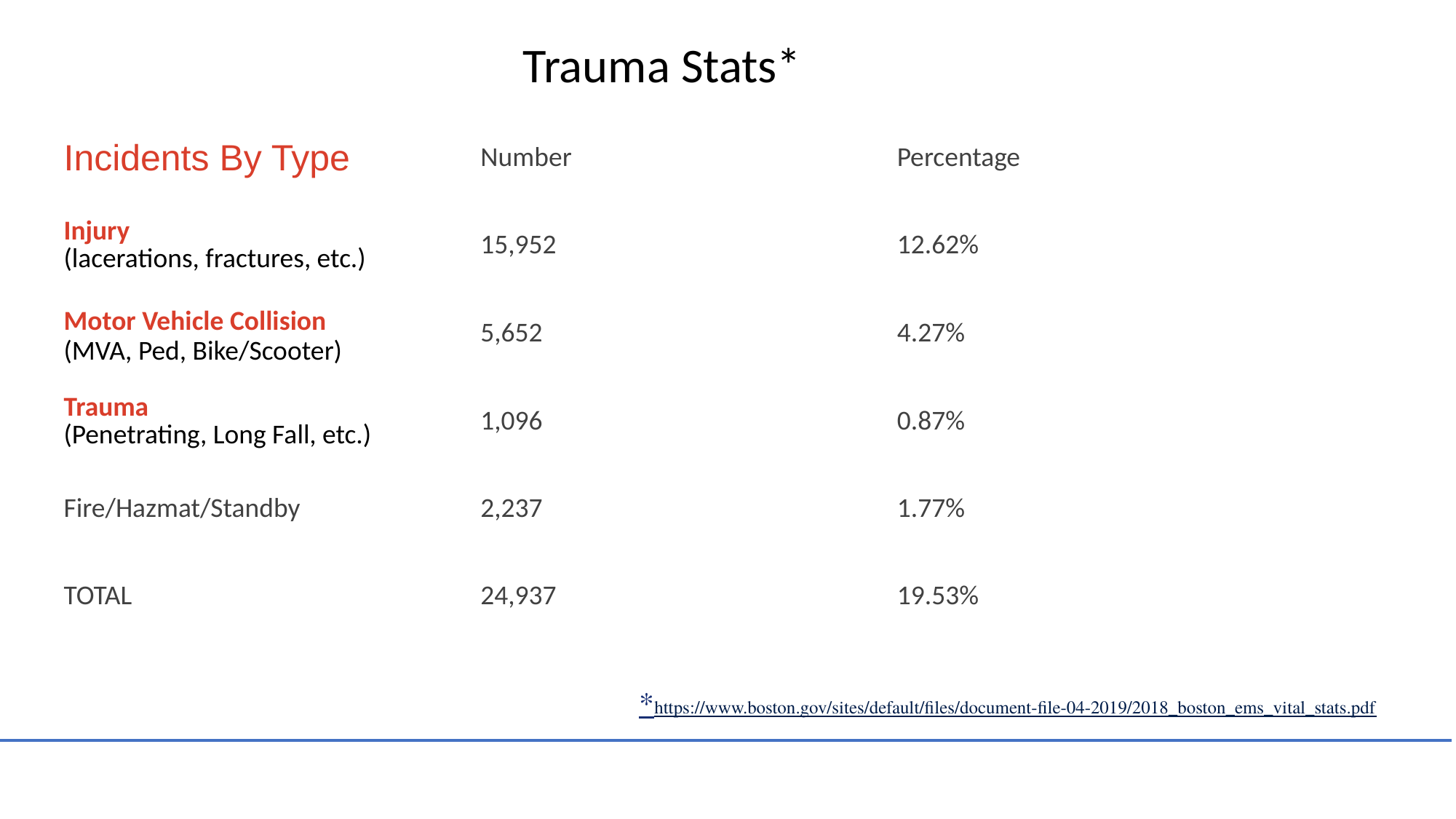

Trauma Stats*
| Incidents By Type | Number | Percentage |
| --- | --- | --- |
| Injury (lacerations, fractures, etc.) | 15,952 | 12.62% |
| Motor Vehicle Collision (MVA, Ped, Bike/Scooter) | 5,652 | 4.27% |
| Trauma (Penetrating, Long Fall, etc.) | 1,096 | 0.87% |
| Fire/Hazmat/Standby | 2,237 | 1.77% |
| TOTAL | 24,937 | 19.53% |
*https://www.boston.gov/sites/default/files/document-file-04-2019/2018_boston_ems_vital_stats.pdf